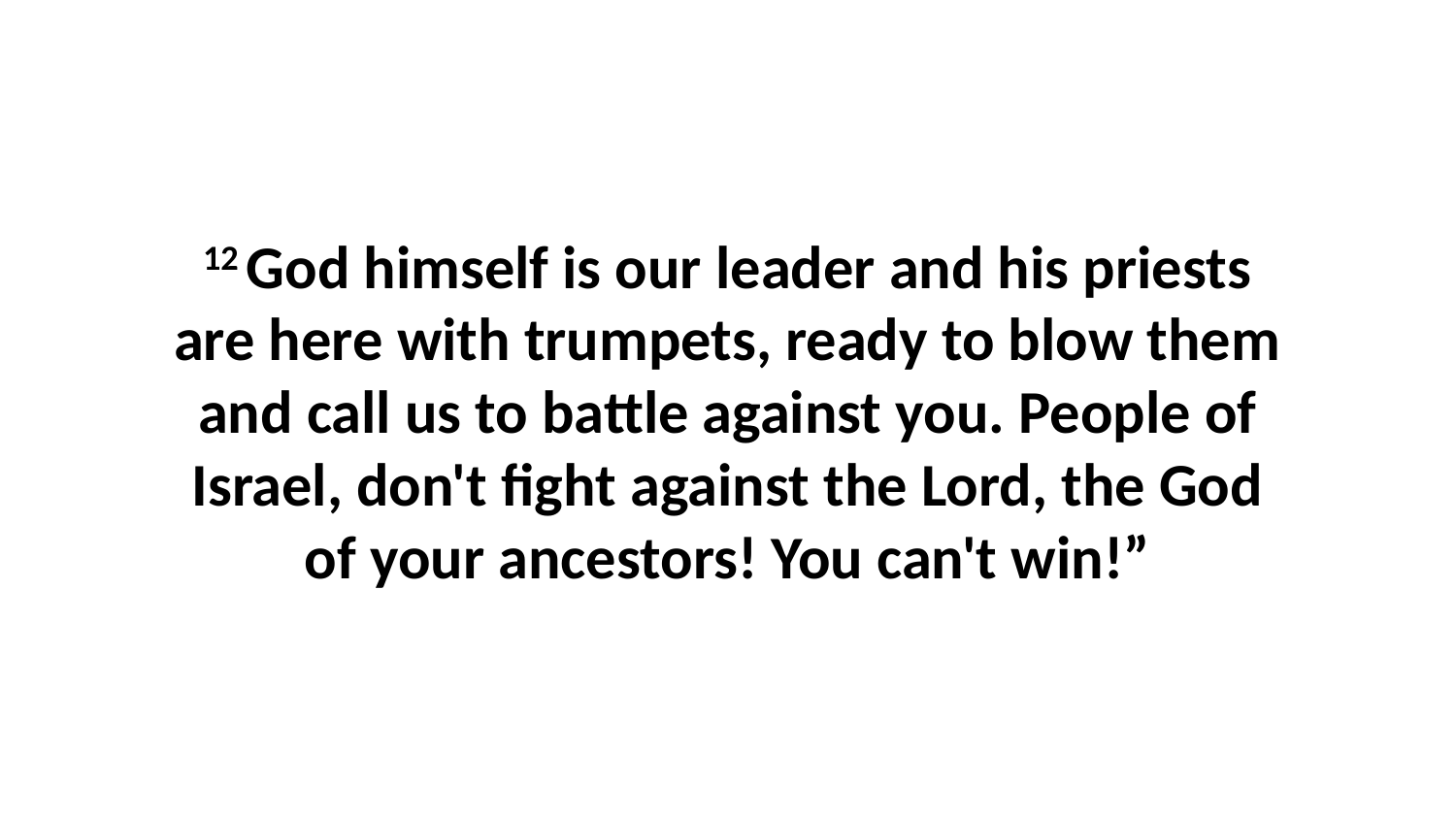

12 God himself is our leader and his priests are here with trumpets, ready to blow them and call us to battle against you. People of Israel, don't fight against the Lord, the God of your ancestors! You can't win!”